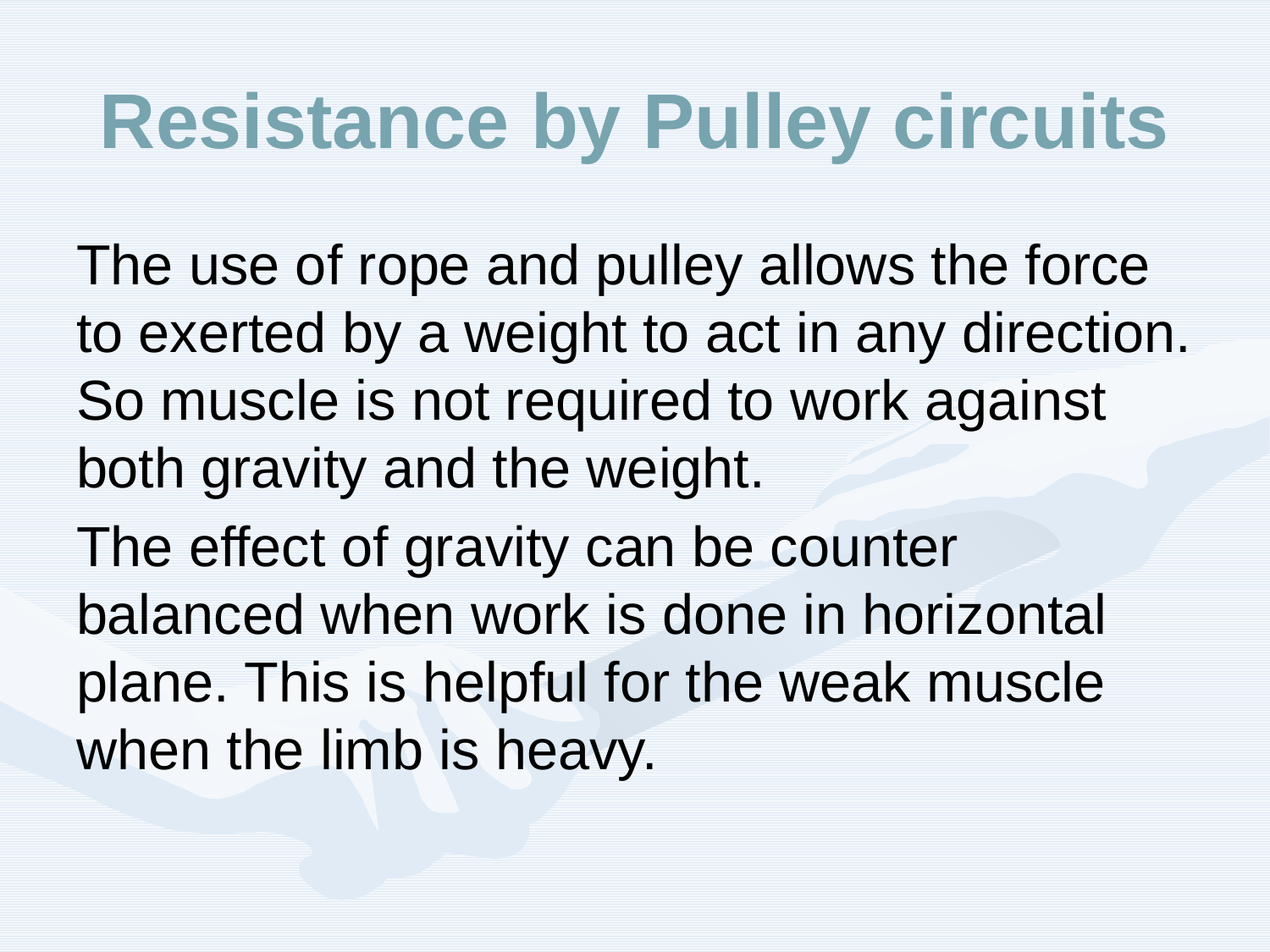

# Resistance by Pulley circuits
The use of rope and pulley allows the force to exerted by a weight to act in any direction. So muscle is not required to work against both gravity and the weight.
The effect of gravity can be counter balanced when work is done in horizontal plane. This is helpful for the weak muscle when the limb is heavy.